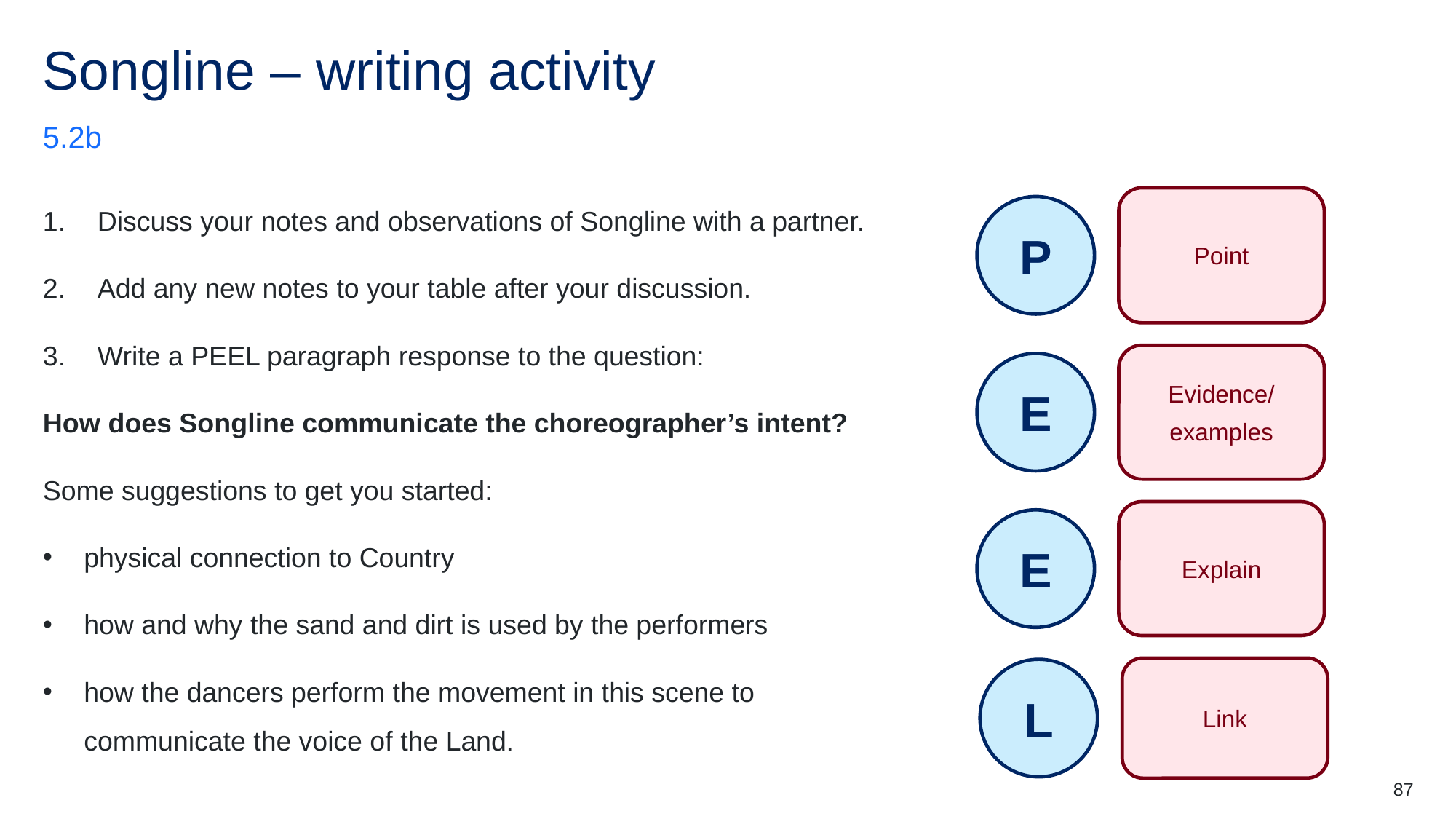

# Songline – writing activity
5.2b
Discuss your notes and observations of Songline with a partner.
Add any new notes to your table after your discussion.
Write a PEEL paragraph response to the question:
How does Songline communicate the choreographer’s intent?
Some suggestions to get you started:
physical connection to Country
how and why the sand and dirt is used by the performers
how the dancers perform the movement in this scene to communicate the voice of the Land.
Point
P
Evidence/
examples
E
Explain
E
Link
L
87